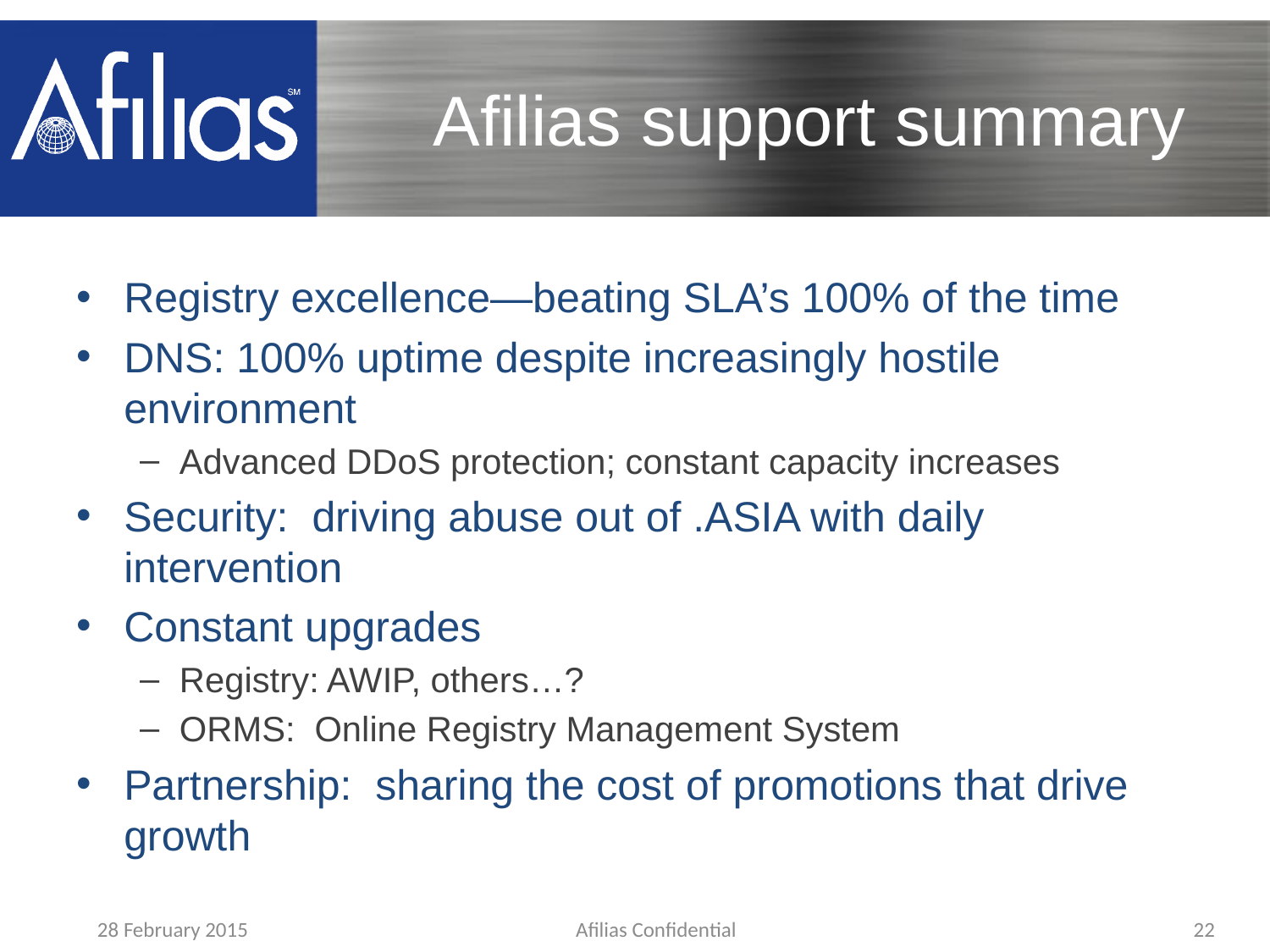

# Afilias support summary
Registry excellence—beating SLA’s 100% of the time
DNS: 100% uptime despite increasingly hostile environment
Advanced DDoS protection; constant capacity increases
Security:  driving abuse out of .ASIA with daily intervention
Constant upgrades
Registry: AWIP, others…?
ORMS:  Online Registry Management System
Partnership:  sharing the cost of promotions that drive growth